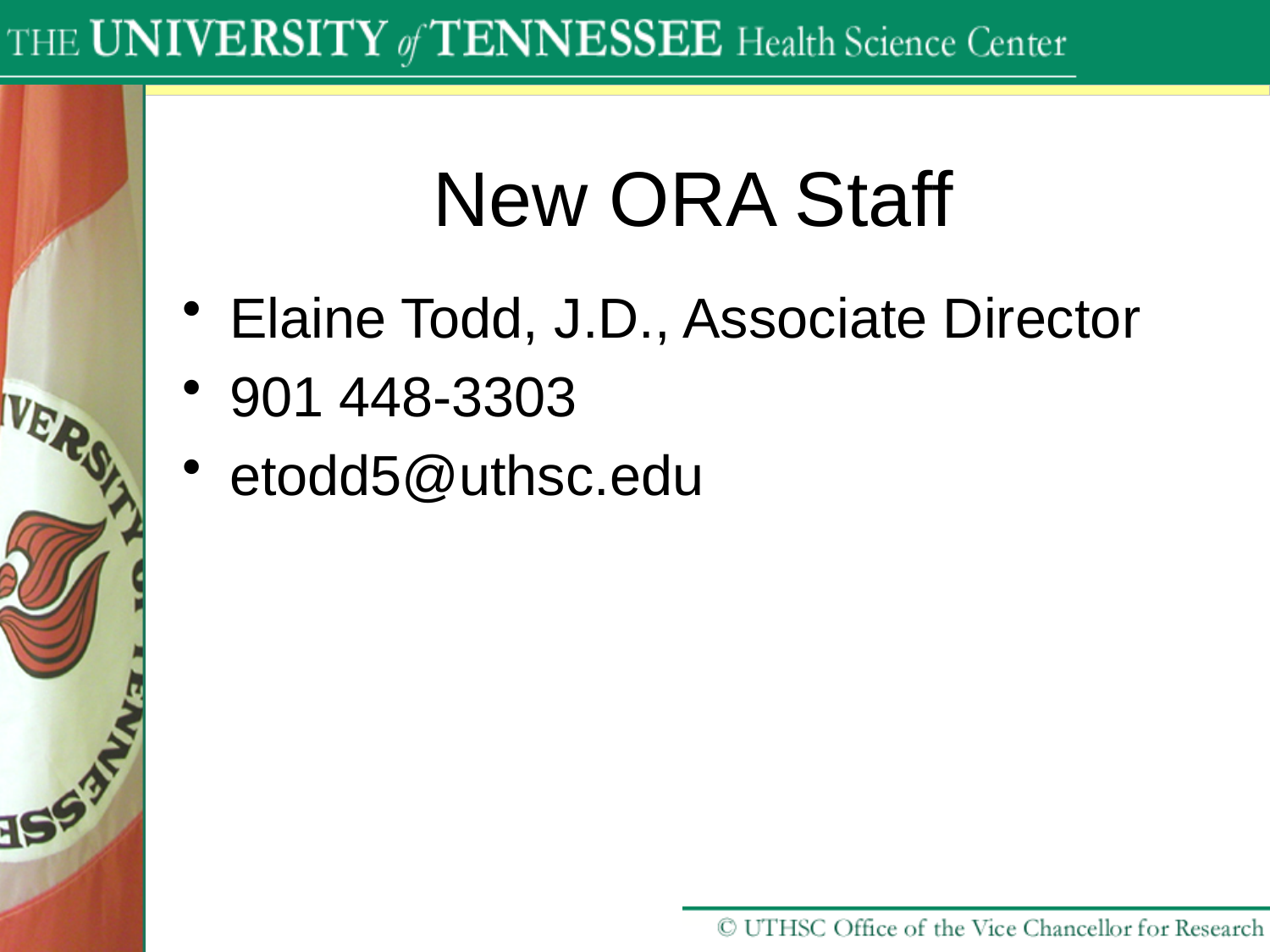

# New ORA Staff
Elaine Todd, J.D., Associate Director
901 448-3303
etodd5@uthsc.edu